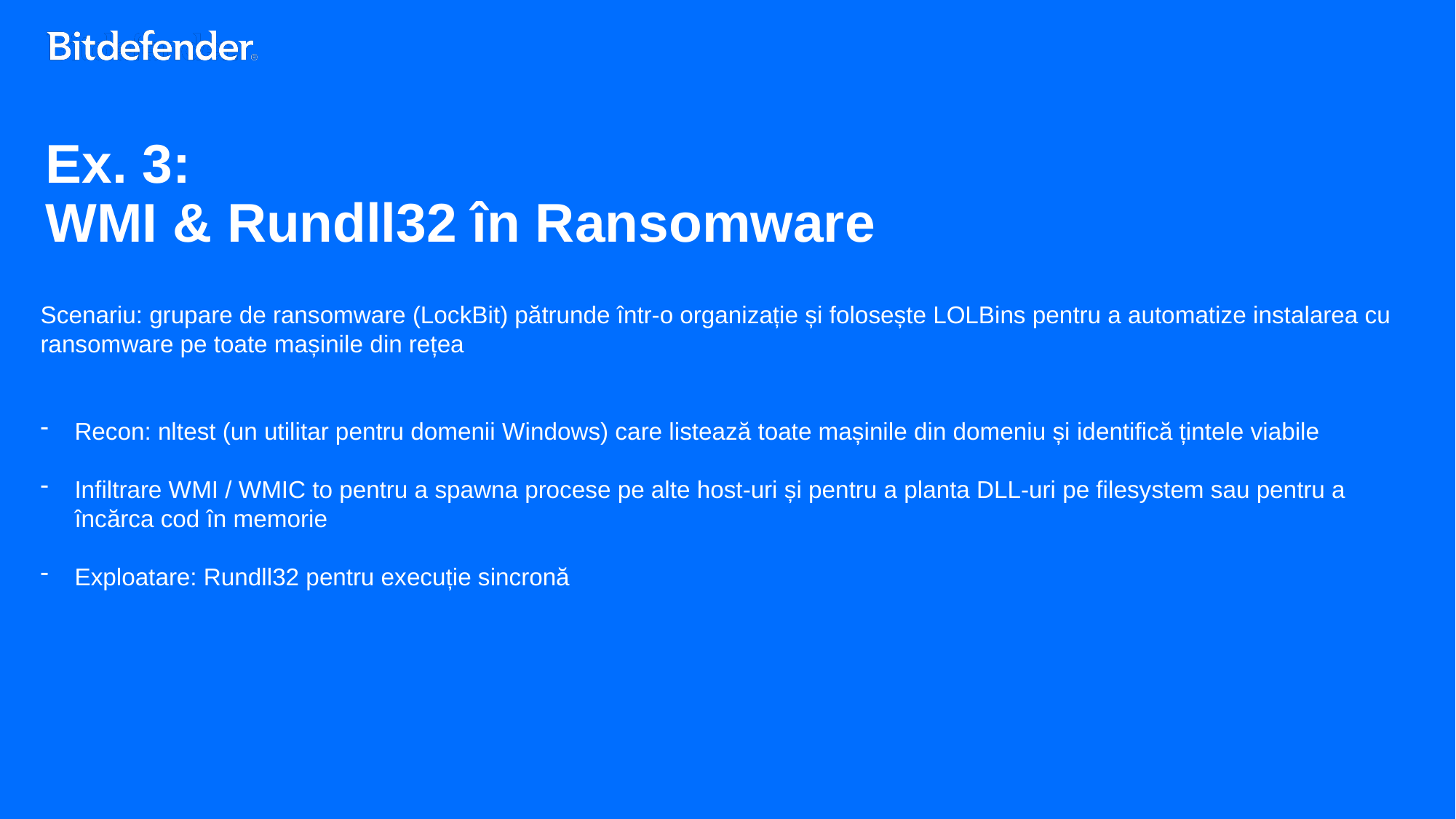

# Ex. 3: WMI & Rundll32 în Ransomware

Scenariu: grupare de ransomware (LockBit) pătrunde într-o organizație și folosește LOLBins pentru a automatize instalarea cu ransomware pe toate mașinile din rețea

Recon: nltest (un utilitar pentru domenii Windows) care listează toate mașinile din domeniu și identifică țintele viabile

Infiltrare WMI / WMIC to pentru a spawna procese pe alte host-uri și pentru a planta DLL-uri pe filesystem sau pentru a încărca cod în memorie

Exploatare: Rundll32 pentru execuție sincronă